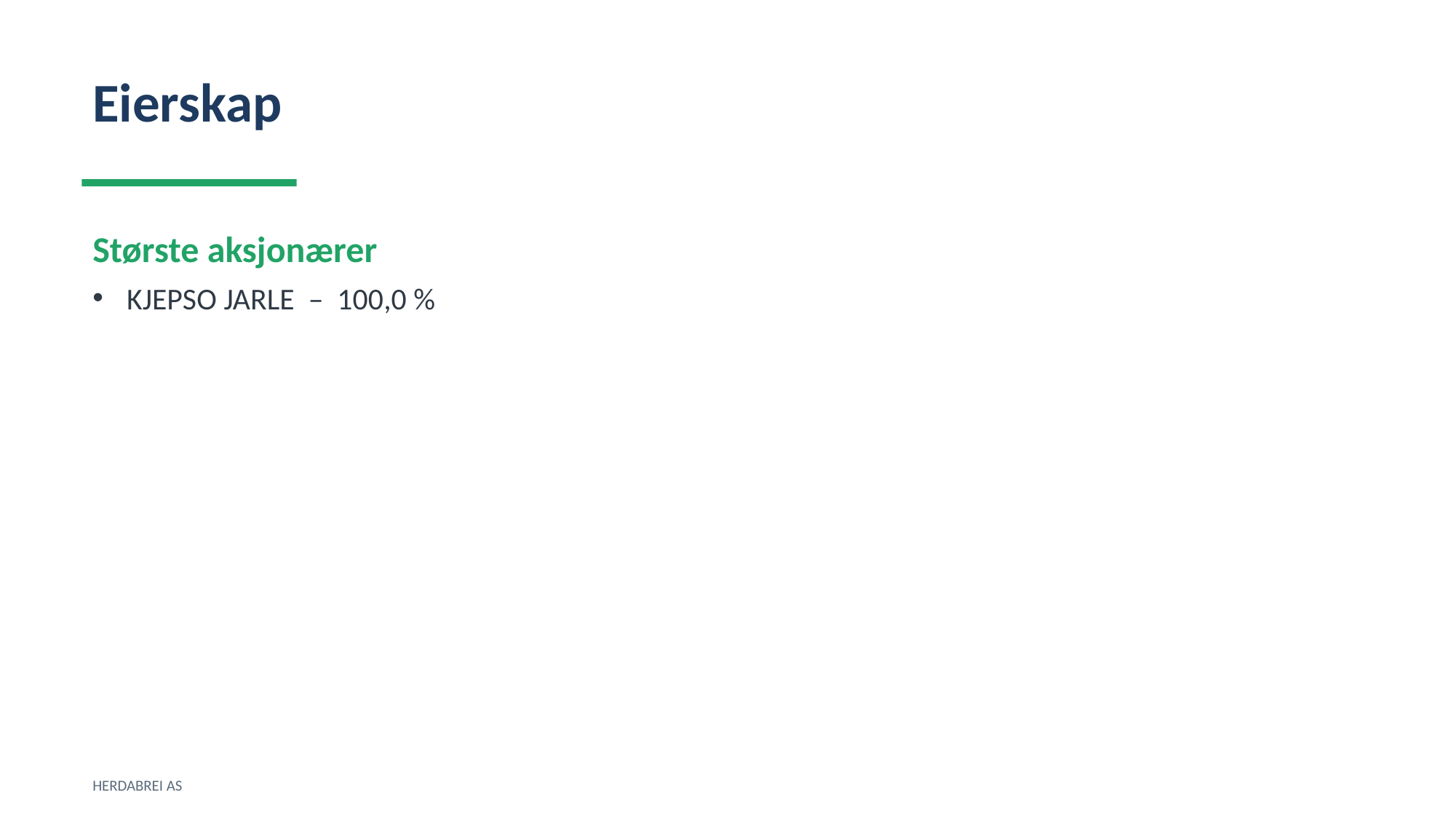

Eierskap

Største aksjonærer
KJEPSO JARLE  –  100,0 %
HERDABREI AS